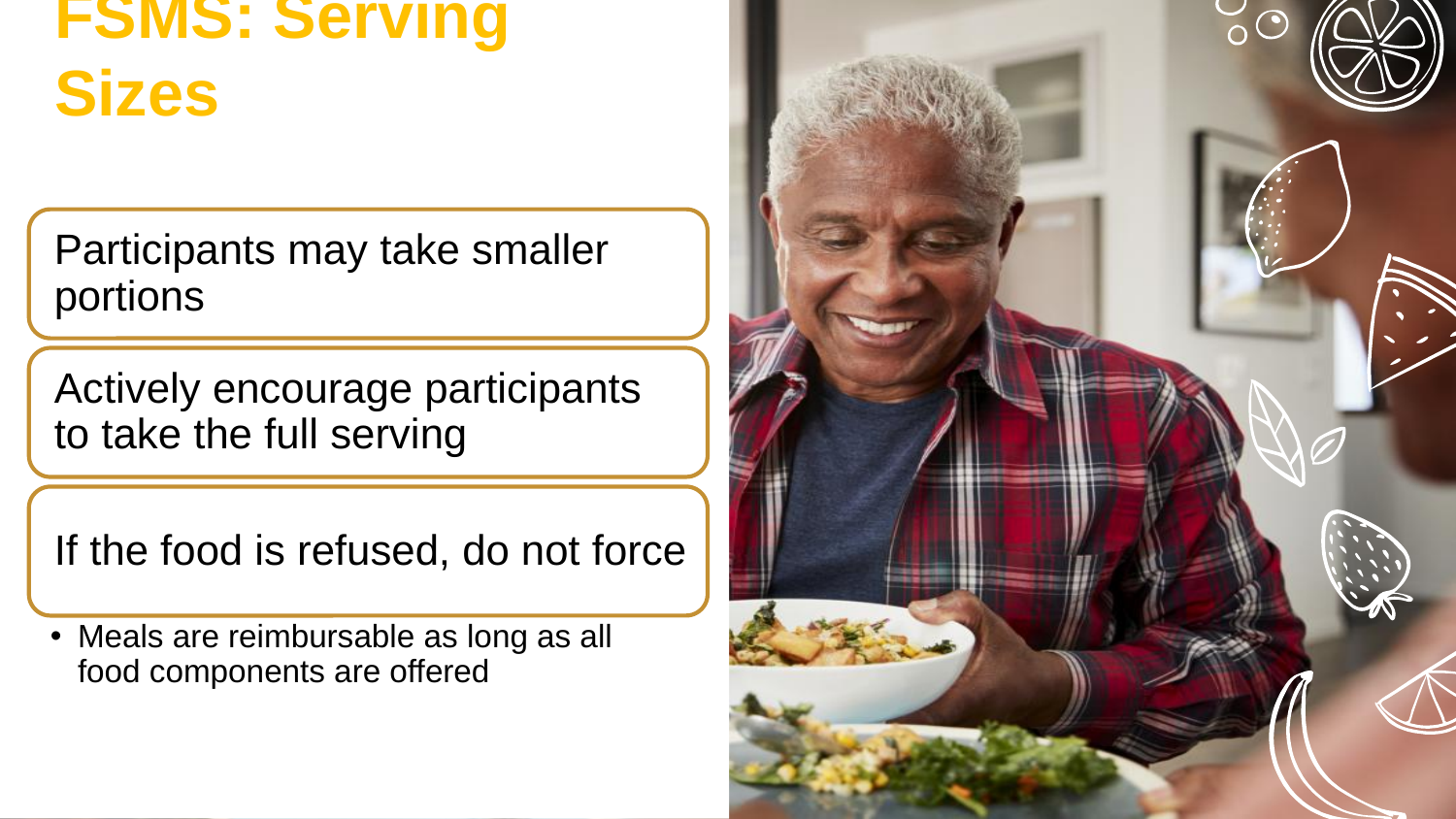

# FSMS: Serving Sizes
Participants may take smaller portions
Actively encourage participants to take the full serving
If the food is refused, do not force
Meals are reimbursable as long as all food components are offered